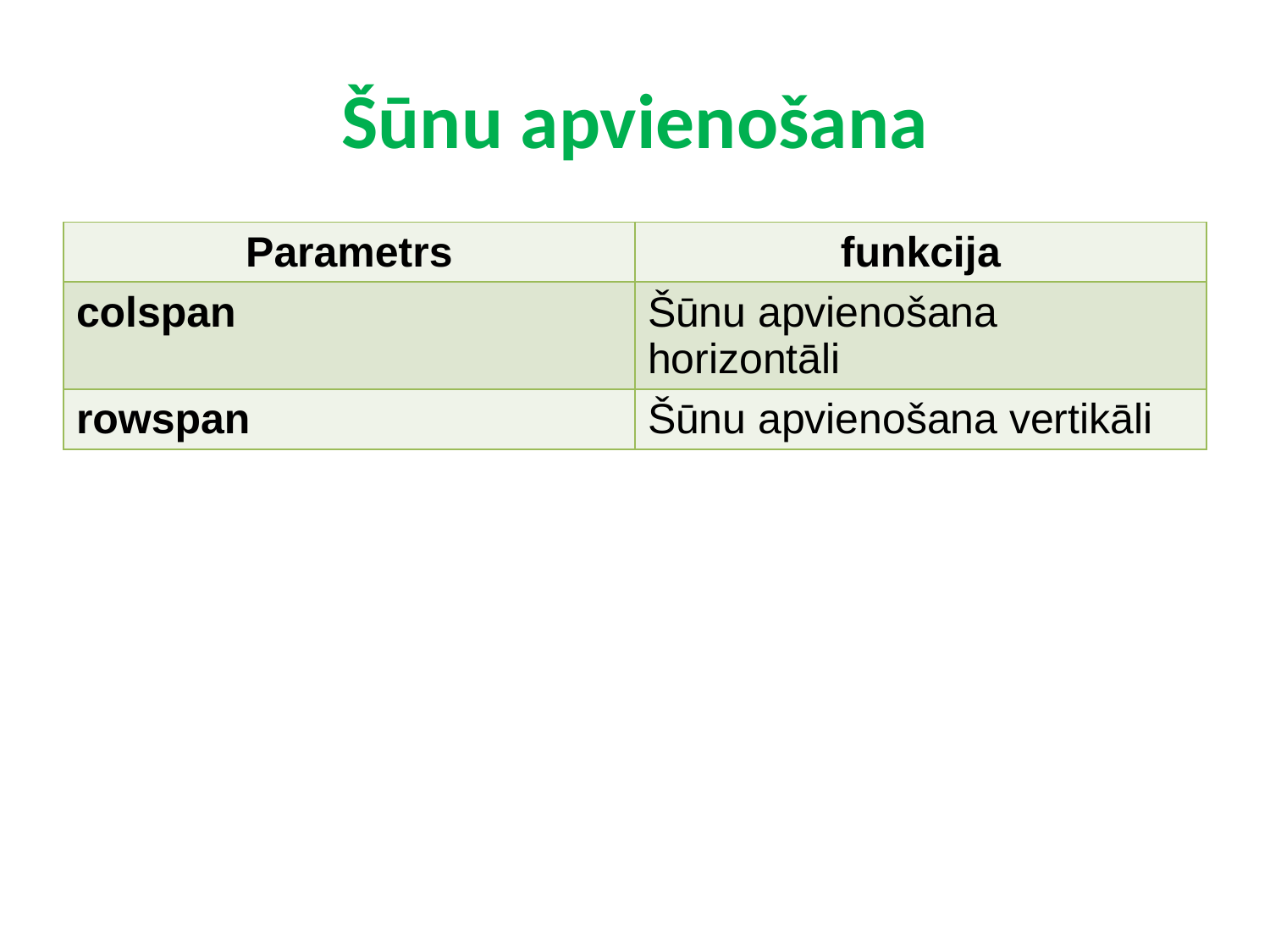

# Šūnu apvienošana
| Parametrs | funkcija |
| --- | --- |
| colspan | Šūnu apvienošana horizontāli |
| rowspan | Šūnu apvienošana vertikāli |